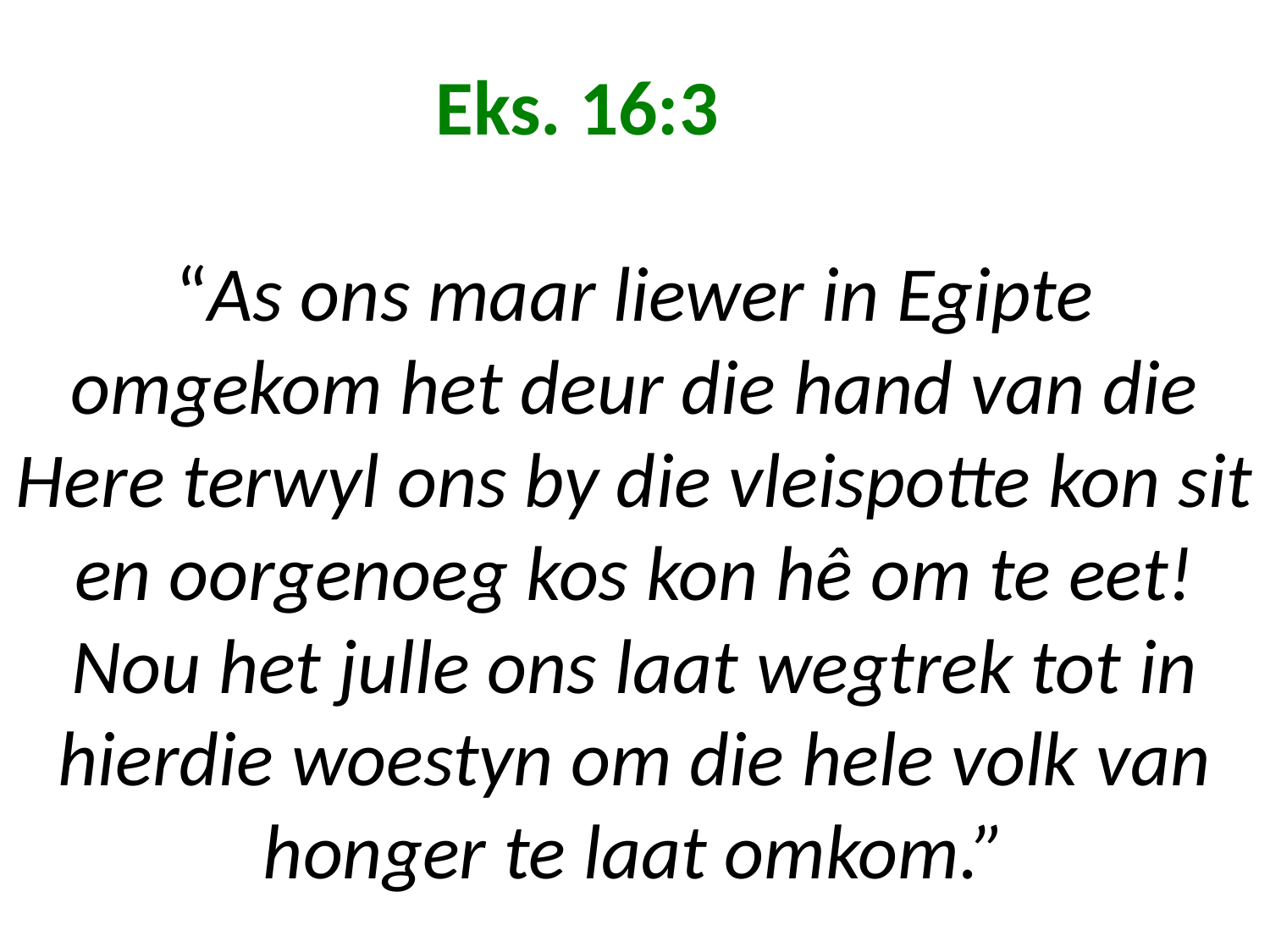

# Eks. 16:3 “As ons maar liewer in Egipte omgekom het deur die hand van die Here terwyl ons by die vleispotte kon sit en oorgenoeg kos kon hê om te eet! Nou het julle ons laat wegtrek tot in hierdie woestyn om die hele volk van honger te laat omkom.”